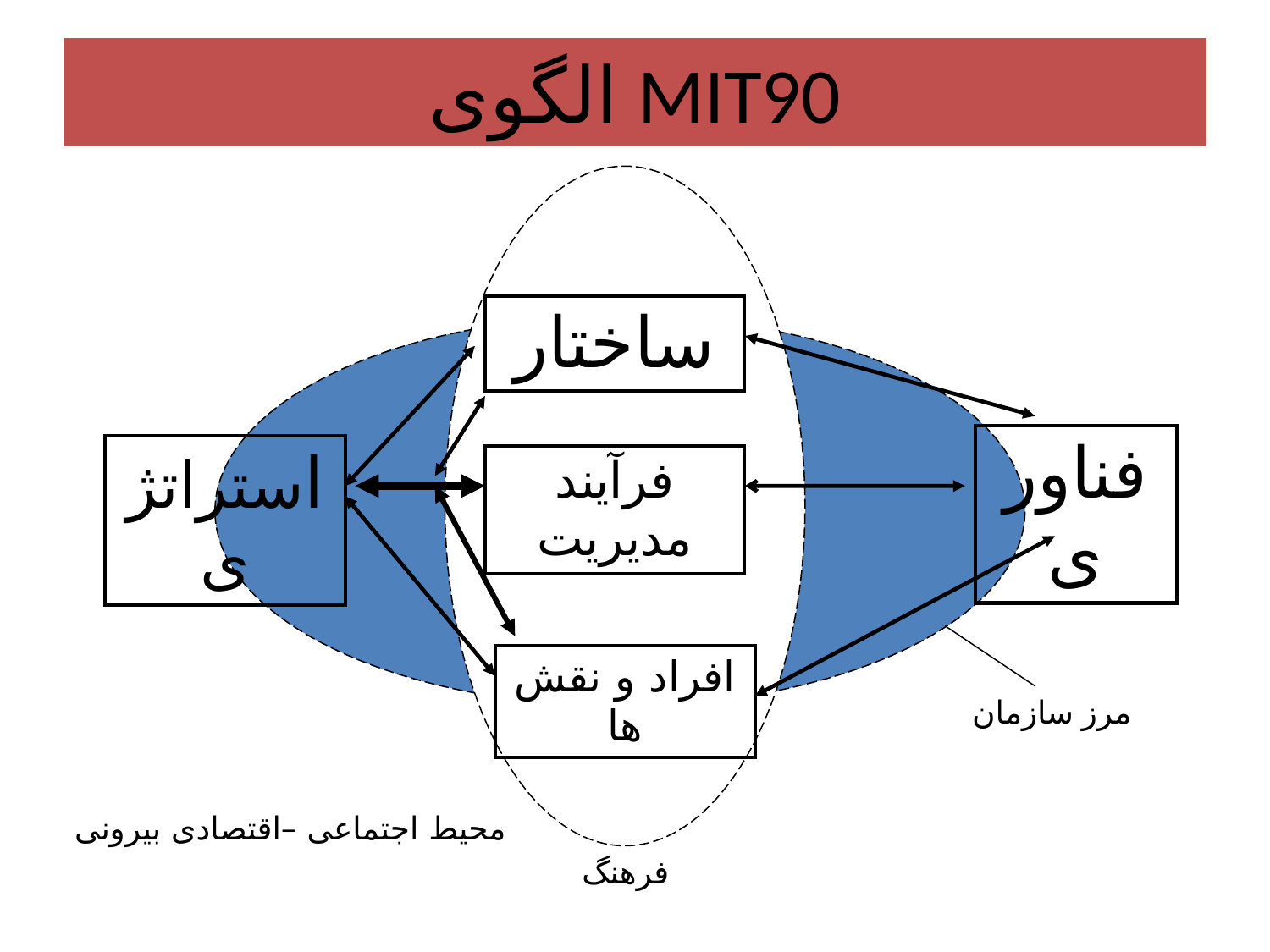

# الگوی MIT90

| ساختار |
| --- |

| فناوری |
| --- |
| استراتژی |
| --- |
| فرآیند مدیریت |
| --- |

| افراد و نقش ها |
| --- |
مرز سازمان
محیط اجتماعی –اقتصادی بیرونی
فرهنگ